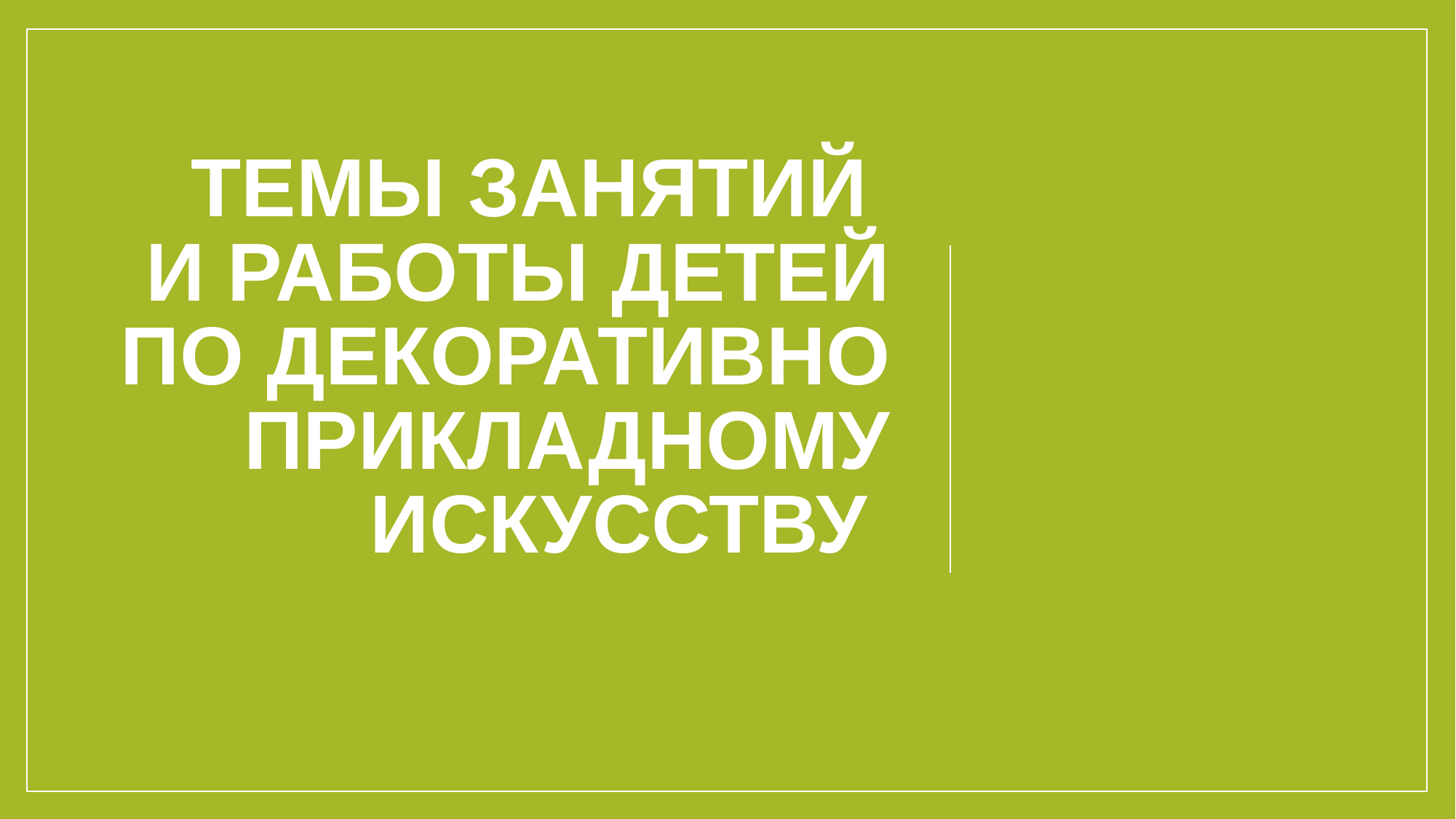

# Темы занятий   и работы детей по декоративно прикладному искусству